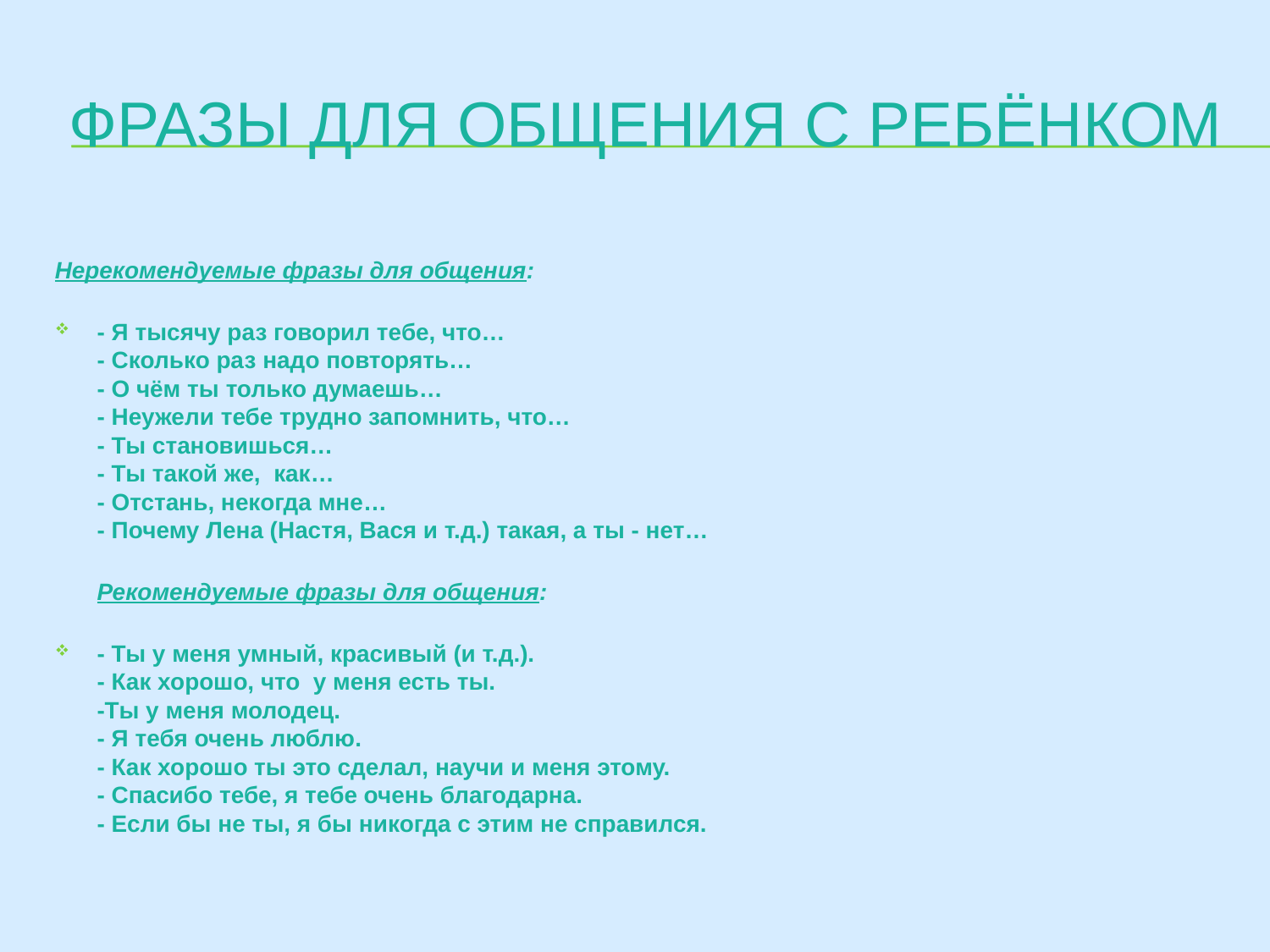

# Фразы для общения с ребёнком

Нерекомендуемые фразы для общения:
- Я тысячу раз говорил тебе, что…
- Сколько раз надо повторять…
- О чём ты только думаешь…
- Неужели тебе трудно запомнить, что…
- Ты становишься…
- Ты такой же,  как…
- Отстань, некогда мне…
- Почему Лена (Настя, Вася и т.д.) такая, а ты - нет…
Рекомендуемые фразы для общения:
- Ты у меня умный, красивый (и т.д.).
- Как хорошо, что  у меня есть ты.
-Ты у меня молодец.
- Я тебя очень люблю.
- Как хорошо ты это сделал, научи и меня этому.
- Спасибо тебе, я тебе очень благодарна.
- Если бы не ты, я бы никогда с этим не справился.